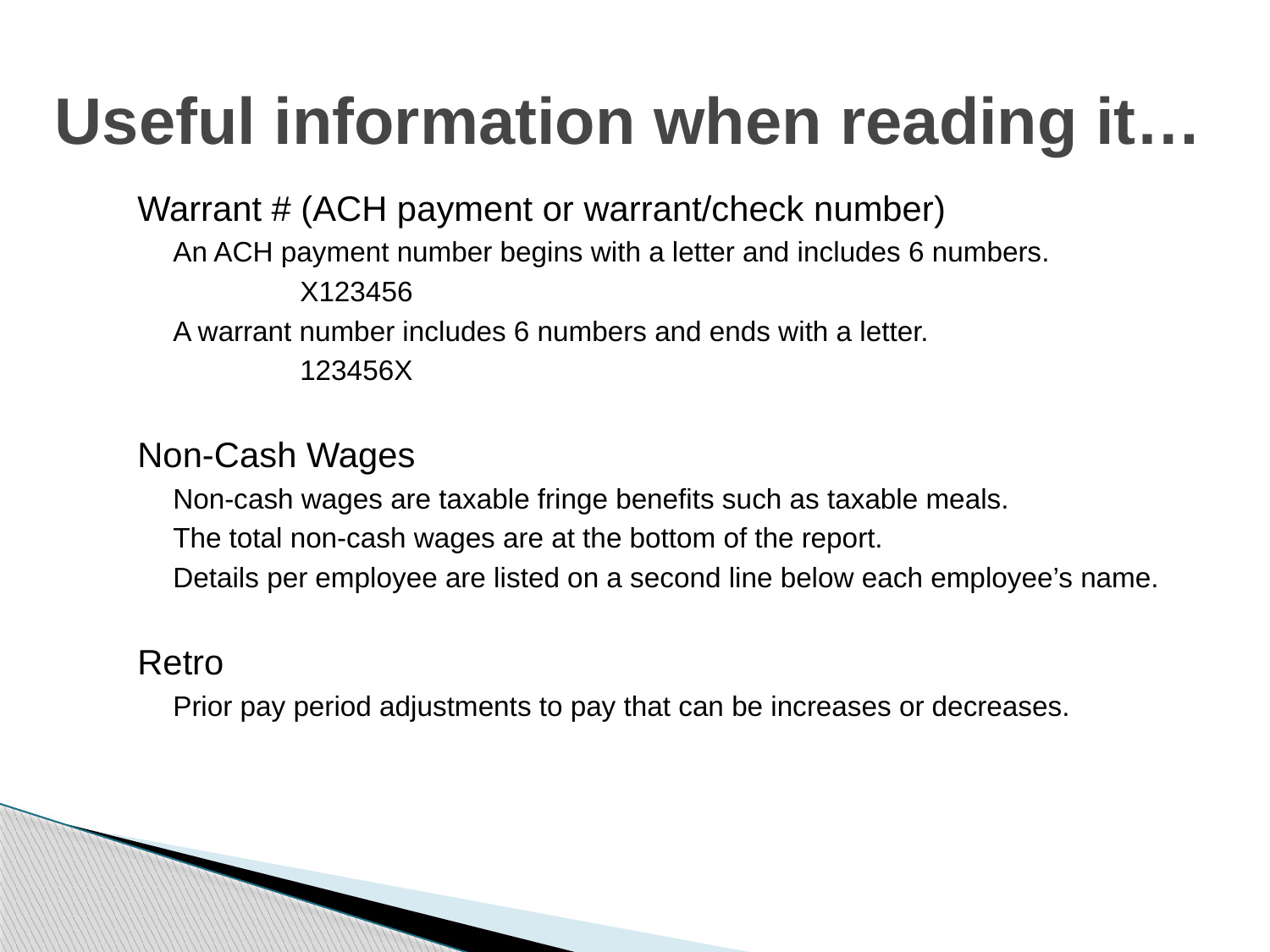

# Useful information when reading it…
Warrant # (ACH payment or warrant/check number)
An ACH payment number begins with a letter and includes 6 numbers.
	X123456
A warrant number includes 6 numbers and ends with a letter.
	123456X

Non-Cash Wages
Non-cash wages are taxable fringe benefits such as taxable meals.
The total non-cash wages are at the bottom of the report.
Details per employee are listed on a second line below each employee’s name.

Retro
Prior pay period adjustments to pay that can be increases or decreases.